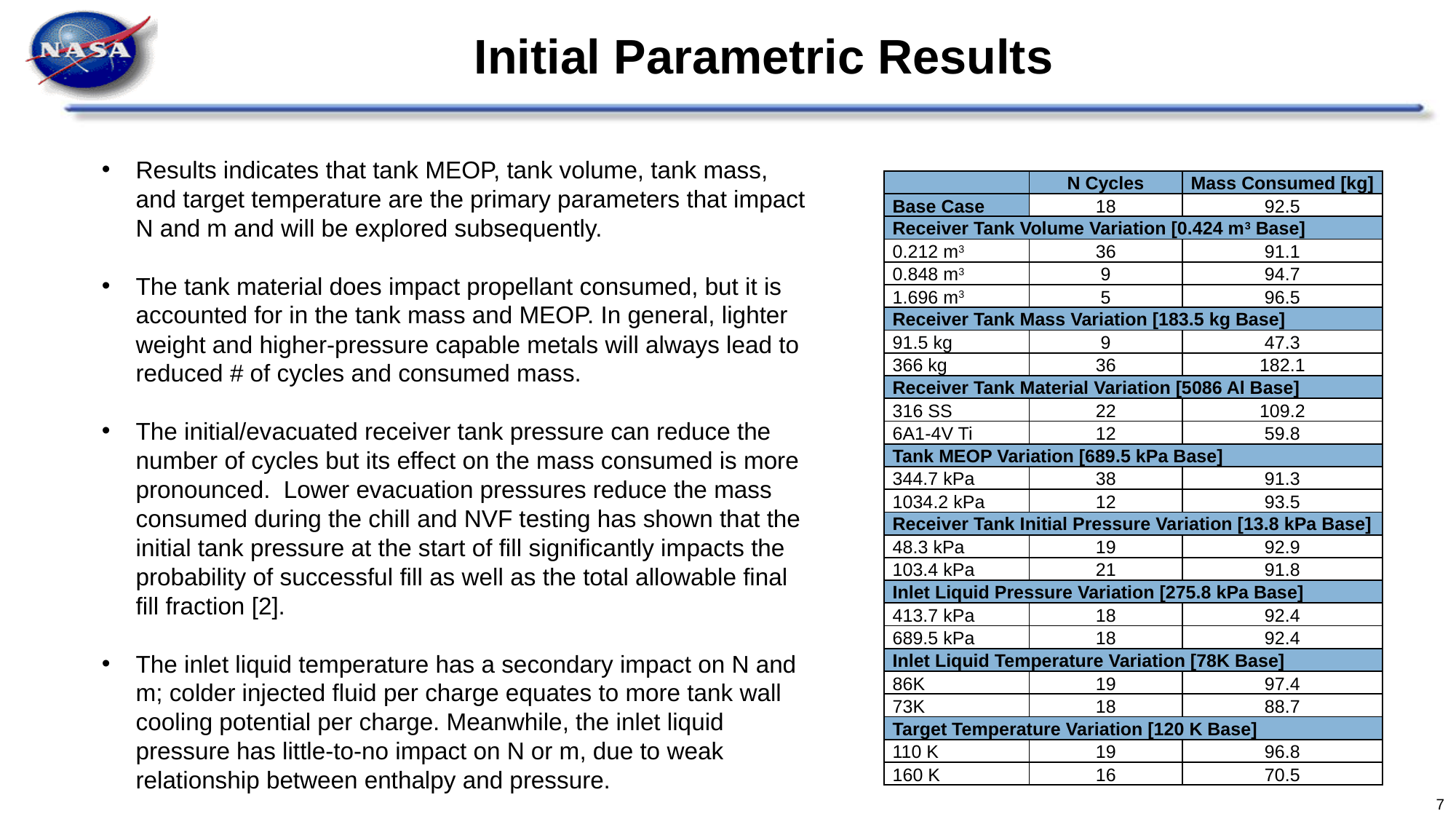

# Initial Parametric Results
Results indicates that tank MEOP, tank volume, tank mass, and target temperature are the primary parameters that impact N and m and will be explored subsequently.

The tank material does impact propellant consumed, but it is accounted for in the tank mass and MEOP. In general, lighter weight and higher-pressure capable metals will always lead to reduced # of cycles and consumed mass.

The initial/evacuated receiver tank pressure can reduce the number of cycles but its effect on the mass consumed is more pronounced.  Lower evacuation pressures reduce the mass consumed during the chill and NVF testing has shown that the initial tank pressure at the start of fill significantly impacts the probability of successful fill as well as the total allowable final fill fraction [2].

The inlet liquid temperature has a secondary impact on N and m; colder injected fluid per charge equates to more tank wall cooling potential per charge. Meanwhile, the inlet liquid pressure has little-to-no impact on N or m, due to weak relationship between enthalpy and pressure.
|  | N Cycles | Mass Consumed [kg] |
| --- | --- | --- |
| Base Case | 18 | 92.5 |
| Receiver Tank Volume Variation [0.424 m3 Base] |  |  |
| 0.212 m3 | 36 | 91.1 |
| 0.848 m3 | 9 | 94.7 |
| 1.696 m3 | 5 | 96.5 |
| Receiver Tank Mass Variation [183.5 kg Base] |  |  |
| 91.5 kg | 9 | 47.3 |
| 366 kg | 36 | 182.1 |
| Receiver Tank Material Variation [5086 Al Base] |  |  |
| 316 SS | 22 | 109.2 |
| 6A1-4V Ti | 12 | 59.8 |
| Tank MEOP Variation [689.5 kPa Base] |  |  |
| 344.7 kPa | 38 | 91.3 |
| 1034.2 kPa | 12 | 93.5 |
| Receiver Tank Initial Pressure Variation [13.8 kPa Base] |  |  |
| 48.3 kPa | 19 | 92.9 |
| 103.4 kPa | 21 | 91.8 |
| Inlet Liquid Pressure Variation [275.8 kPa Base] |  |  |
| 413.7 kPa | 18 | 92.4 |
| 689.5 kPa | 18 | 92.4 |
| Inlet Liquid Temperature Variation [78K Base] |  |  |
| 86K | 19 | 97.4 |
| 73K | 18 | 88.7 |
| Target Temperature Variation [120 K Base] |  |  |
| 110 K | 19 | 96.8 |
| 160 K | 16 | 70.5 |
7